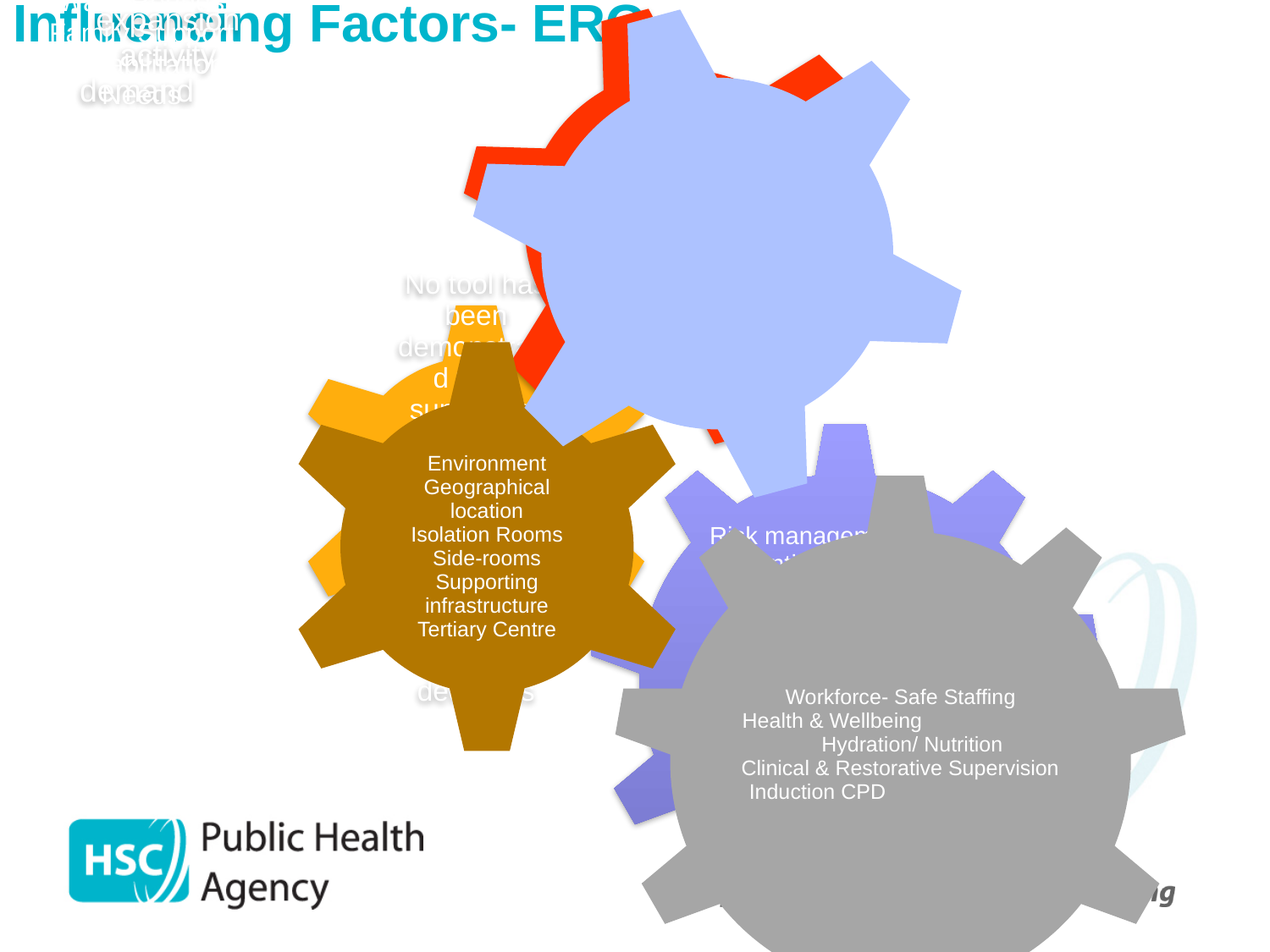

# Influencing Factors- ERG
 Risk management             continuous nursing observation
 clear and safe pathway from L2 to L3
Activity
Ward Rounds
Family Support
Environment
Side-rooms
Tertiary Centre